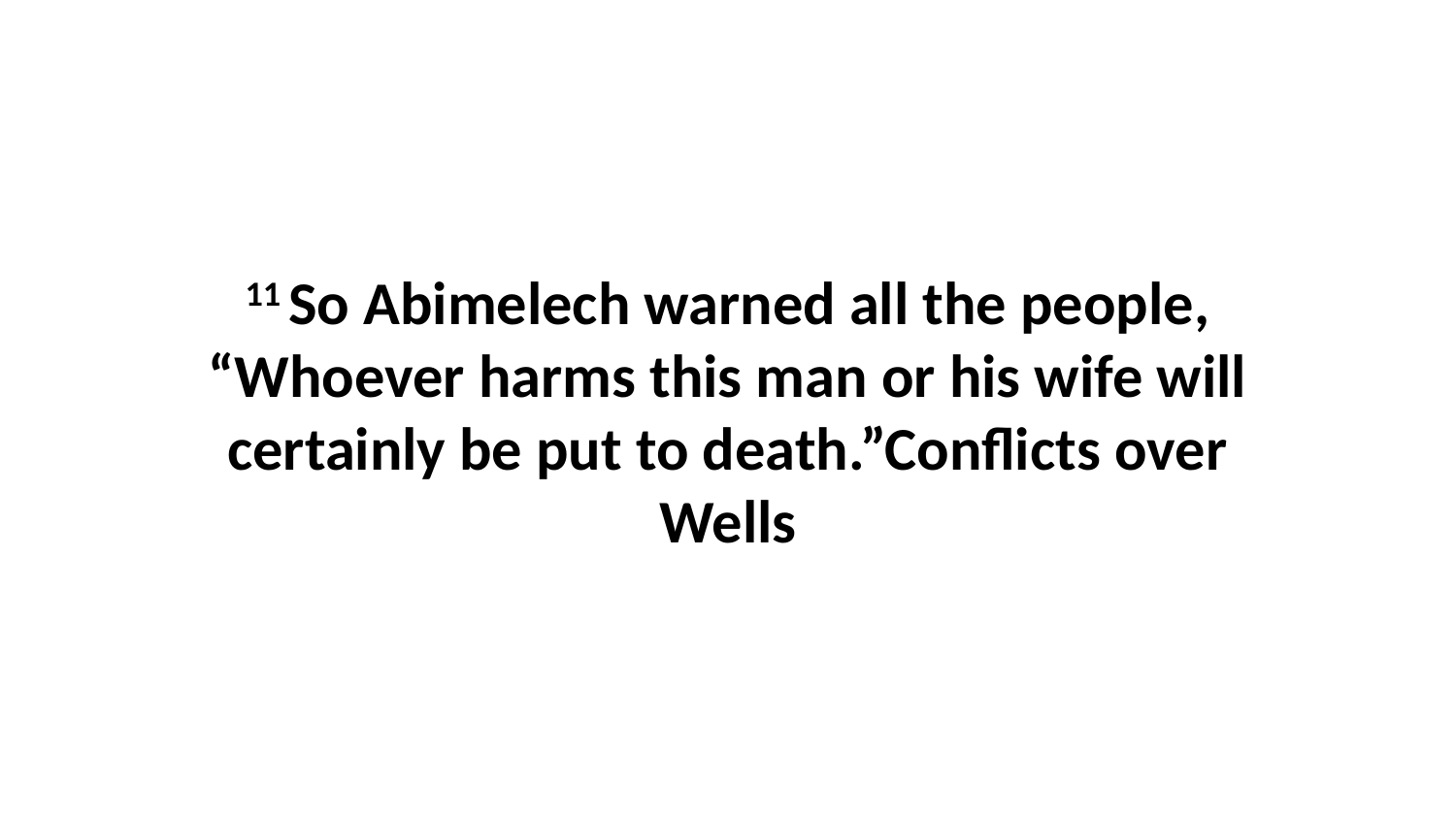

11 So Abimelech warned all the people, “Whoever harms this man or his wife will certainly be put to death.”Conflicts over Wells